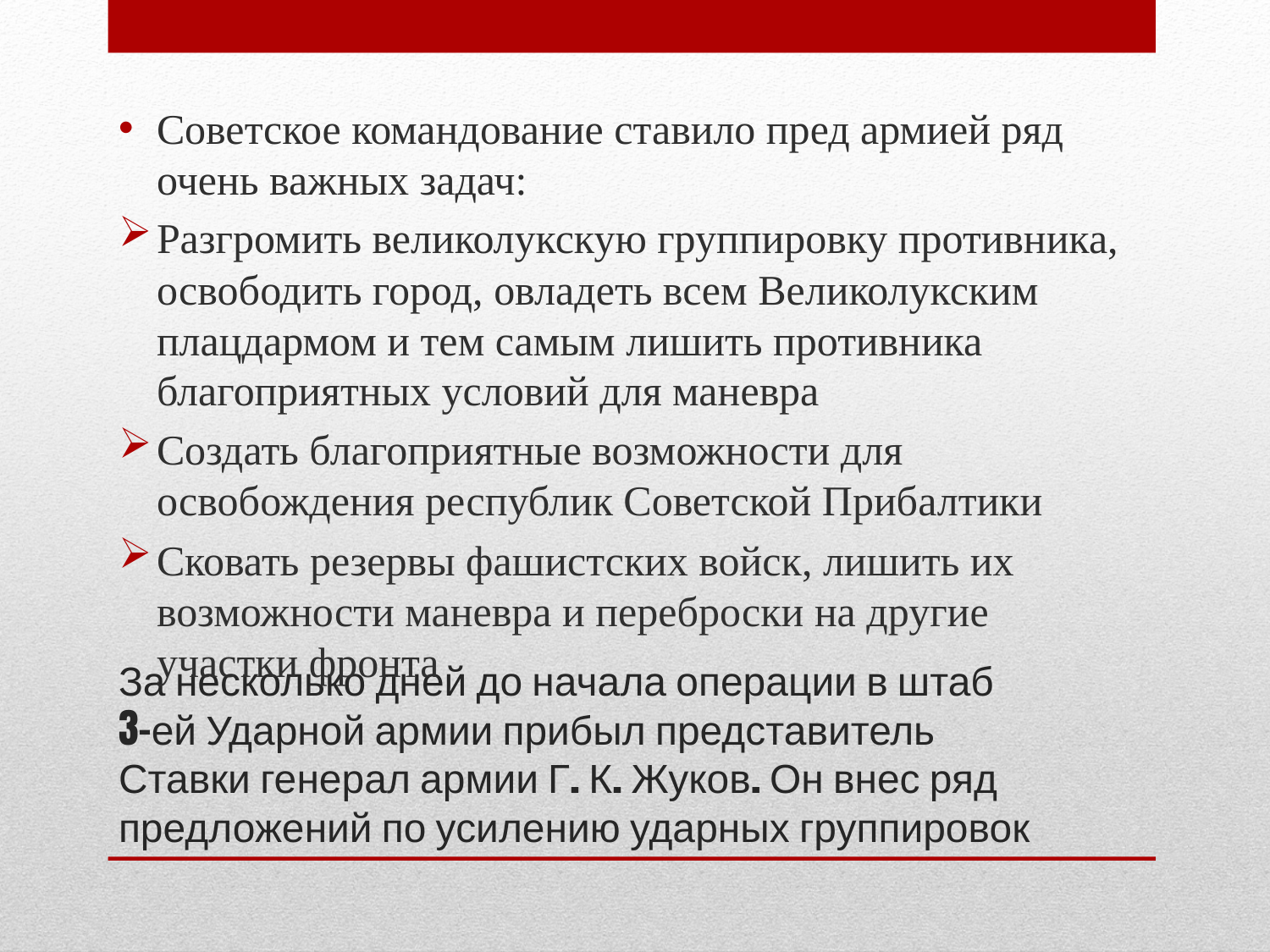

Советское командование ставило пред армией ряд очень важных задач:
Разгромить великолукскую группировку противника, освободить город, овладеть всем Великолукским плацдармом и тем самым лишить противника благоприятных условий для маневра
Создать благоприятные возможности для освобождения республик Советской Прибалтики
Сковать резервы фашистских войск, лишить их возможности маневра и переброски на другие участки фронта

# За несколько дней до начала операции в штаб 3-ей Ударной армии прибыл представитель Ставки генерал армии Г. К. Жуков. Он внес ряд предложений по усилению ударных группировок